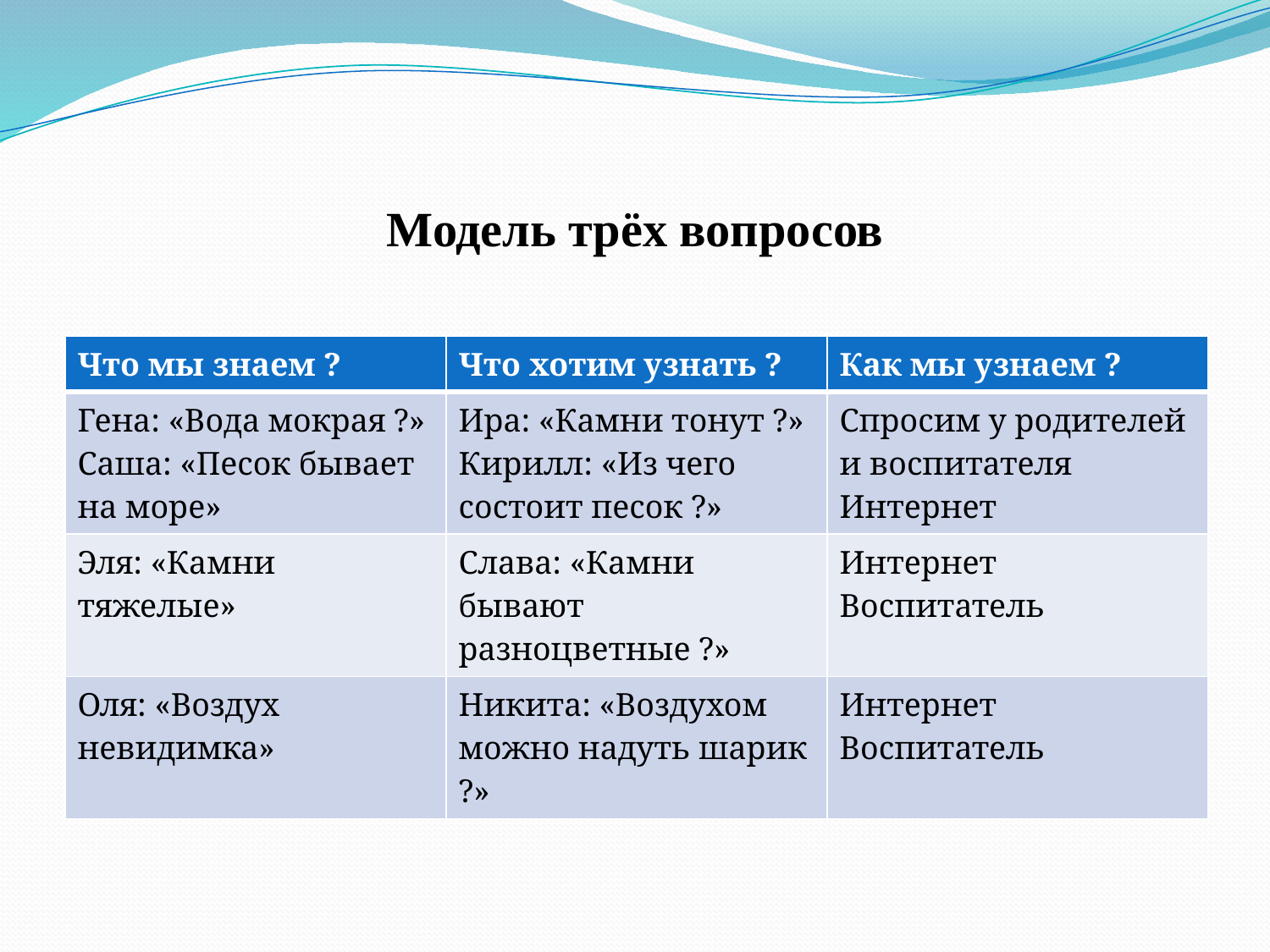

# Модель трёх вопросов
| Что мы знаем ? | Что хотим узнать ? | Как мы узнаем ? |
| --- | --- | --- |
| Гена: «Вода мокрая ?» Саша: «Песок бывает на море» | Ира: «Камни тонут ?» Кирилл: «Из чего состоит песок ?» | Спросим у родителей и воспитателя Интернет |
| Эля: «Камни тяжелые» | Слава: «Камни бывают разноцветные ?» | Интернет Воспитатель |
| Оля: «Воздух невидимка» | Никита: «Воздухом можно надуть шарик ?» | Интернет Воспитатель |